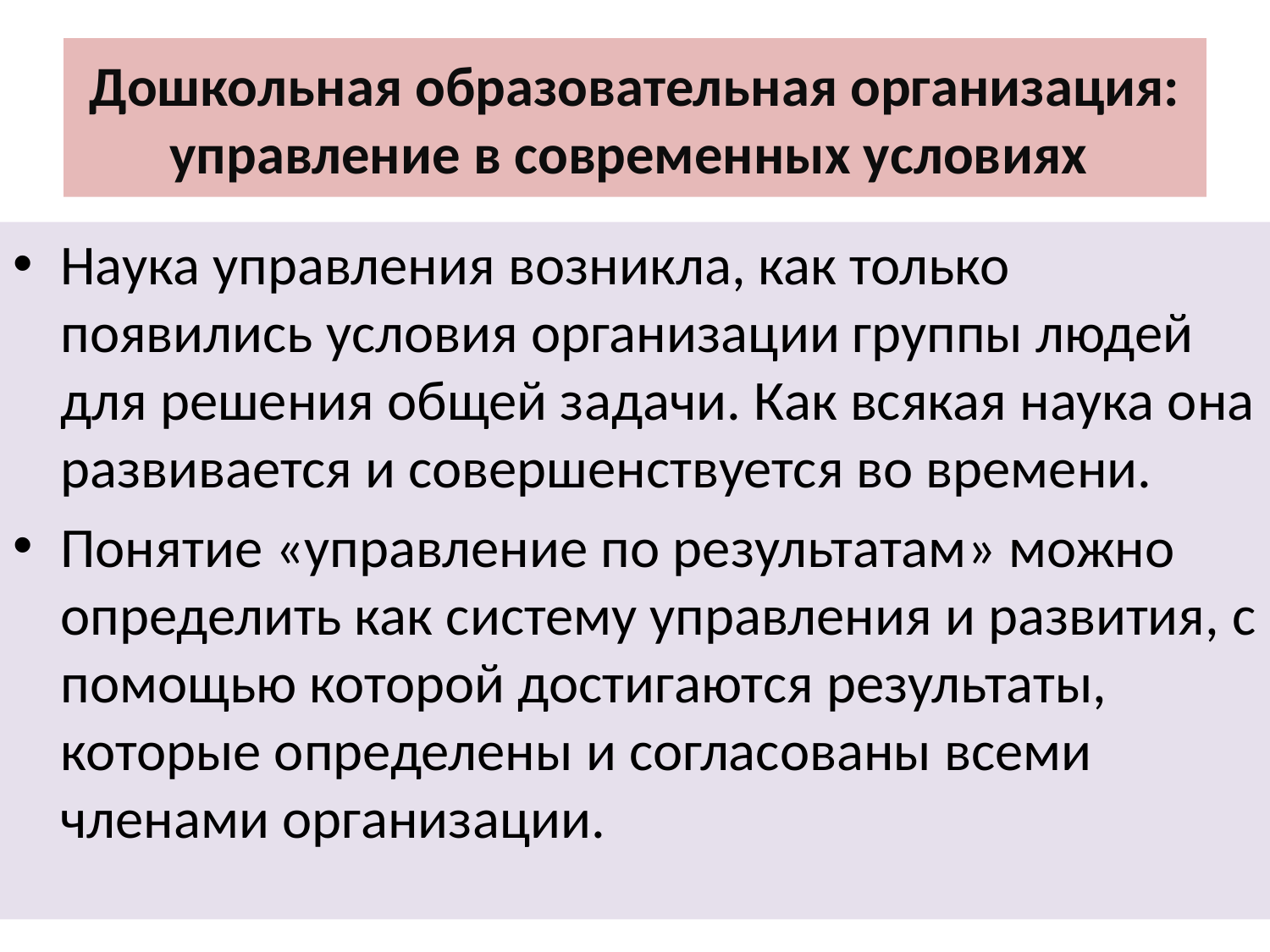

# Дошкольная образовательная организация: управление в современных условиях
Наука управления возникла, как только появились условия организации группы людей для решения общей задачи. Как всякая наука она развивается и совершенствуется во времени.
Понятие «управление по результатам» можно определить как систему управления и развития, с помощью которой достигаются результаты, которые определены и согласованы всеми членами организации.